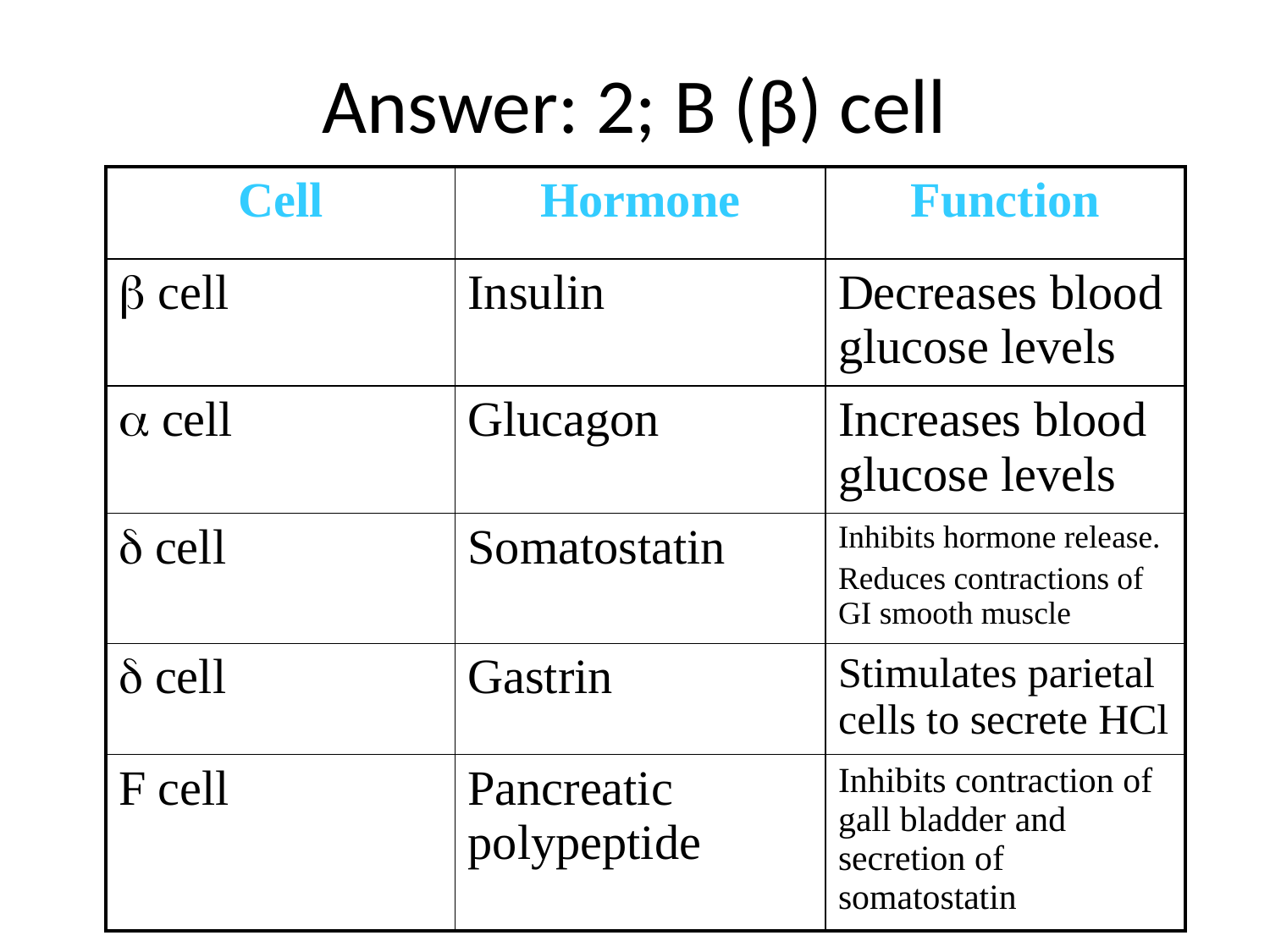

# Answer: 2; B (β) cell
| Cell | Hormone | Function |
| --- | --- | --- |
| β cell | Insulin | Decreases blood glucose levels |
| α cell | Glucagon | Increases blood glucose levels |
| δ cell | Somatostatin | Inhibits hormone release. Reduces contractions of GI smooth muscle |
| δ cell | Gastrin | Stimulates parietal cells to secrete HCl |
| F cell | Pancreatic polypeptide | Inhibits contraction of gall bladder and secretion of somatostatin |